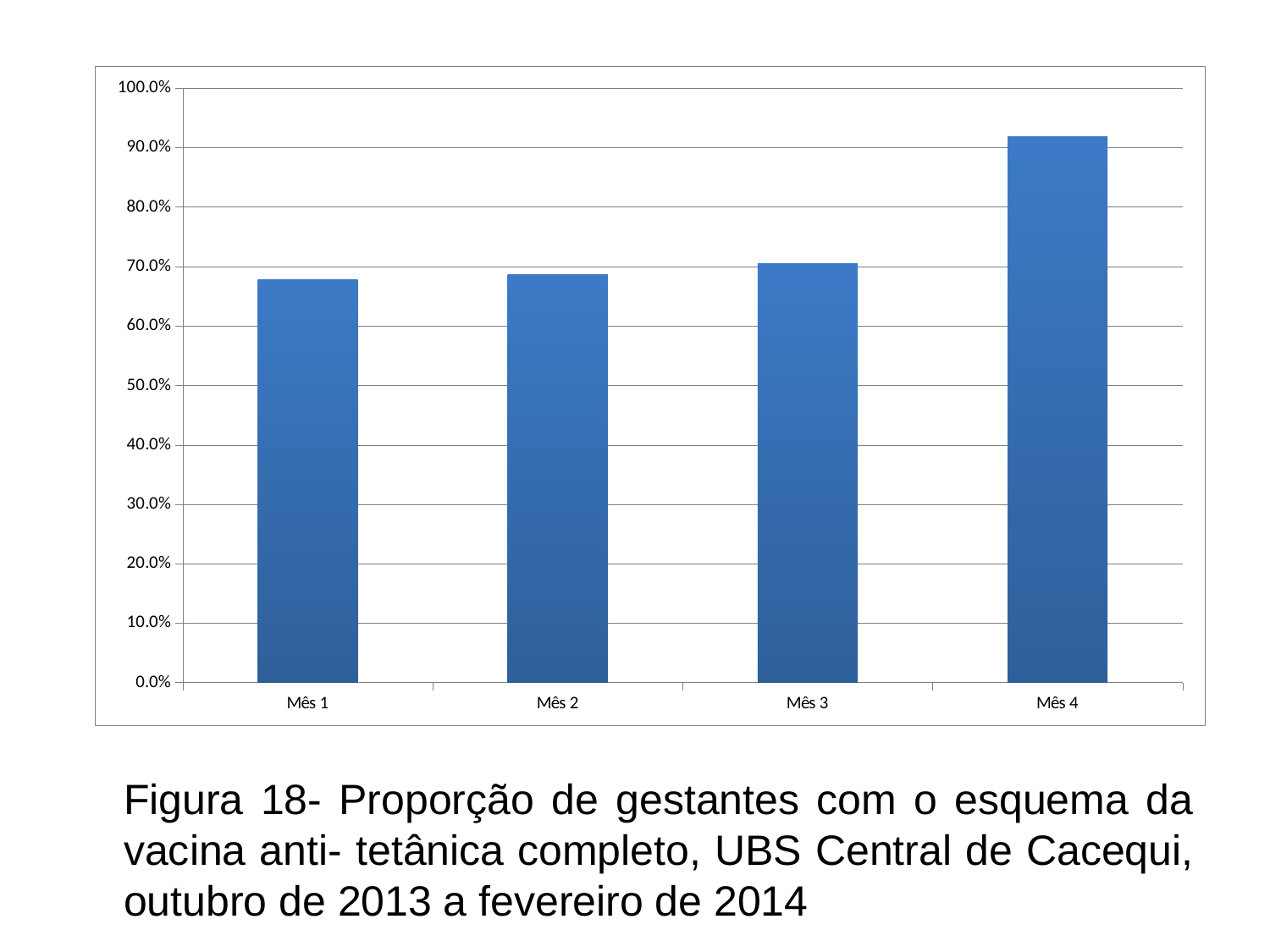

### Chart

| Category | Proporção de gestantes com  o esquema da vacina anti-tetânica completo |
|---|---|
| Mês 1 | 0.6785714285714347 |
| Mês 2 | 0.6857142857142855 |
| Mês 3 | 0.7045454545454608 |
| Mês 4 | 0.9183673469387755 |
	Figura 18- Proporção de gestantes com o esquema da vacina anti- tetânica completo, UBS Central de Cacequi, outubro de 2013 a fevereiro de 2014